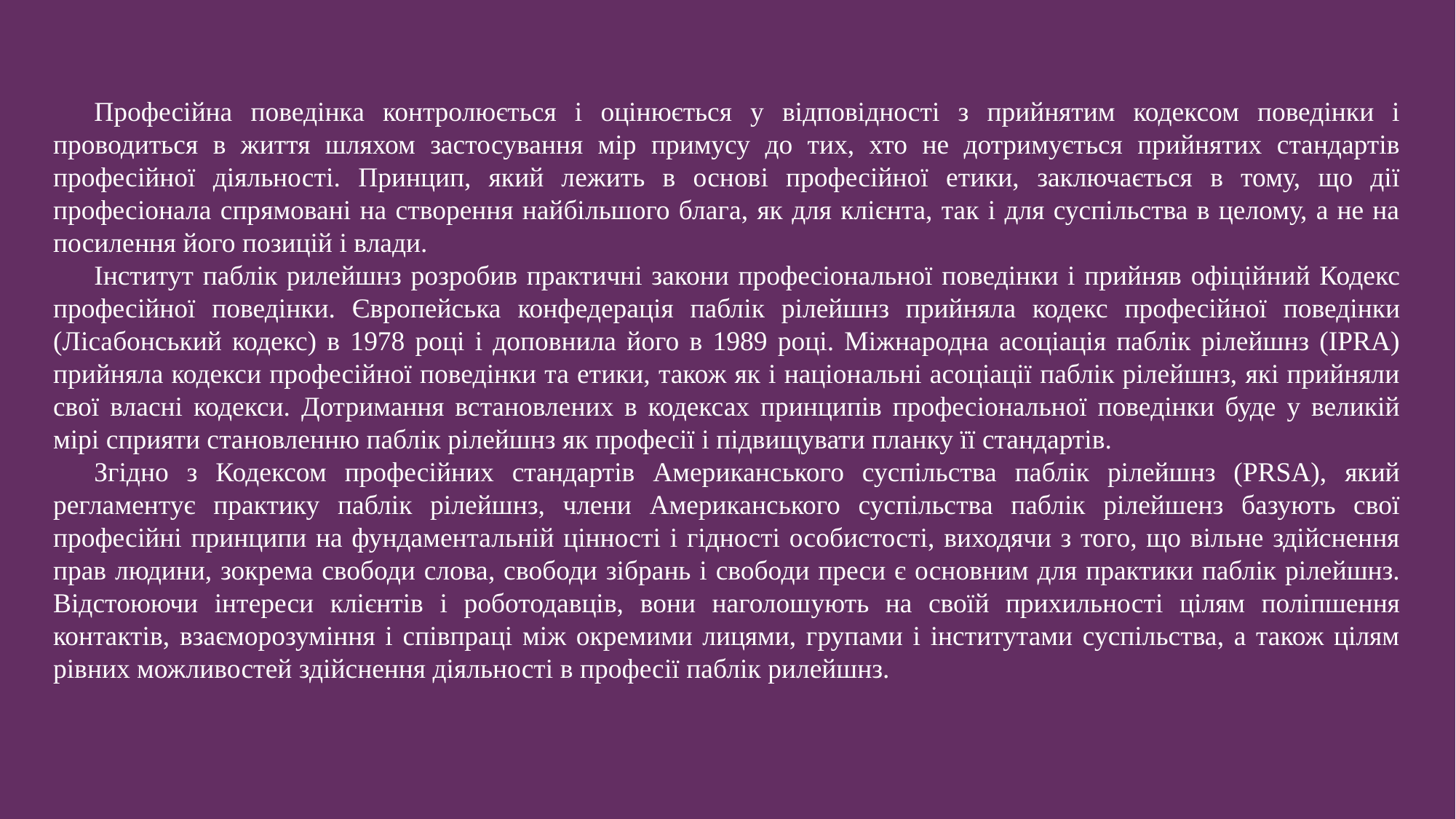

Професійна поведінка контролюється і оцінюється у відповідності з прийнятим кодексом поведінки і проводиться в життя шляхом застосування мір примусу до тих, хто не дотримується прийнятих стандартів професійної діяльності. Принцип, який лежить в основі професійної етики, заключається в тому, що дії професіонала спрямовані на створення найбільшого блага, як для клієнта, так і для суспільства в целому, а не на посилення його позицій і влади.
Інститут паблік рилейшнз розробив практичні закони професіональної поведінки і прийняв офіційний Кодекс професійної поведінки. Європейська конфедерація паблік рілейшнз прийняла кодекс професійної поведінки (Лісабонський кодекс) в 1978 році і доповнила його в 1989 році. Міжнародна асоціація паблік рілейшнз (ІРRА) прийняла кодекси професійної поведінки та етики, також як і національні асоціації паблік рілейшнз, які прийняли свої власні кодекси. Дотримання встановлених в кодексах принципів професіональної поведінки буде у великій мірі сприяти становленню паблік рілейшнз як професії і підвищувати планку її стандартів.
Згідно з Кодексом професійних стандартів Американського суспільства паблік рілейшнз (PRSA), який регламентує практику паблік рілейшнз, члени Американського суспільства паблік рілейшенз базують свої професійні принципи на фундаментальній цінності і гідності особистості, виходячи з того, що вільне здійснення прав людини, зокрема свободи слова, свободи зібрань і свободи преси є основним для практики паблік рілейшнз. Відстоюючи інтереси клієнтів і роботодавців, вони наголошують на своїй прихильності цілям поліпшення контактів, взаєморозуміння і співпраці між окремими лицями, групами і інститутами суспільства, а також цілям рівних можливостей здійснення діяльності в професії паблік рилейшнз.